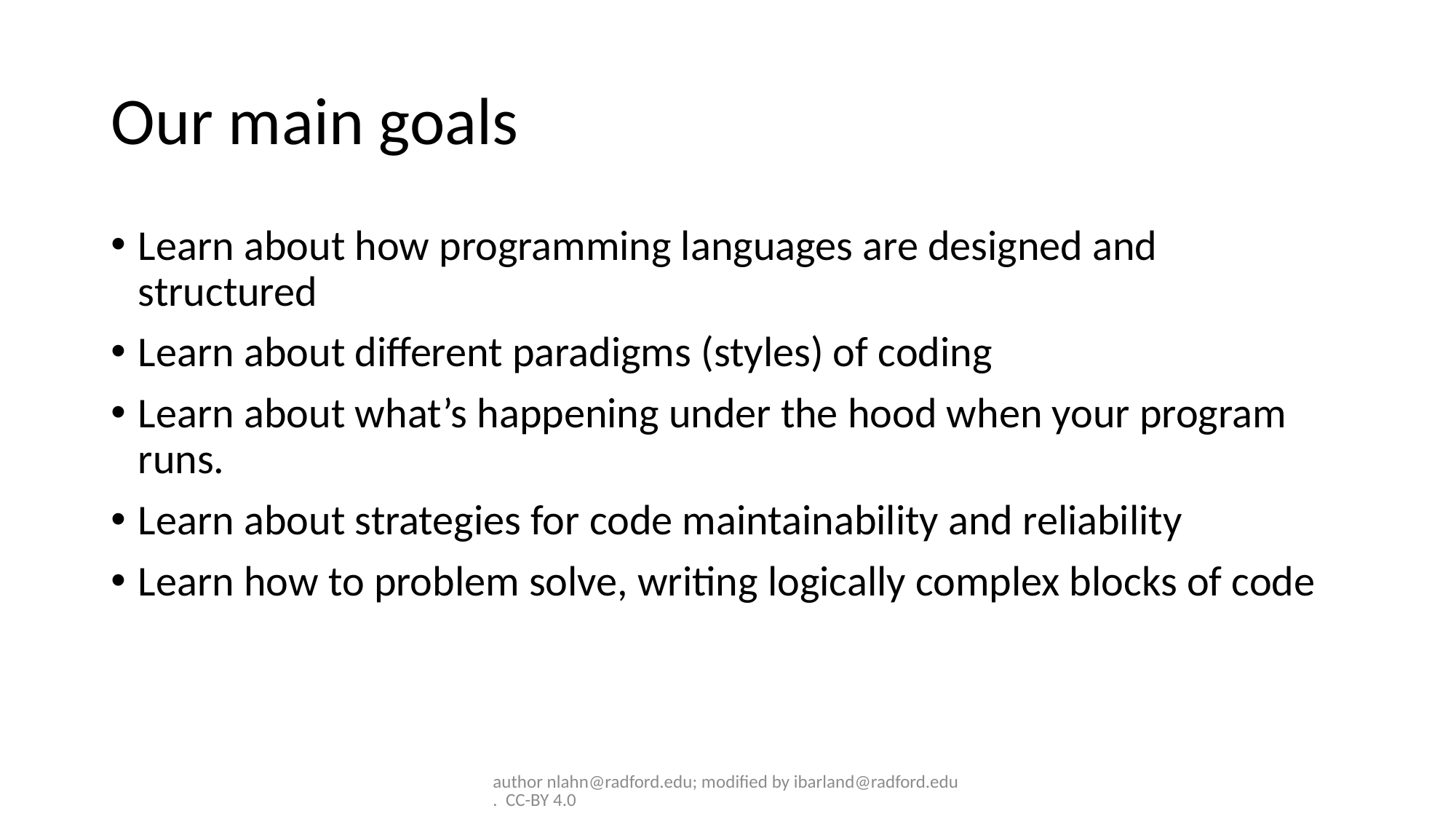

# Our main goals
Learn about how programming languages are designed and structured
Learn about different paradigms (styles) of coding
Learn about what’s happening under the hood when your program runs.
Learn about strategies for code maintainability and reliability
Learn how to problem solve, writing logically complex blocks of code
author nlahn@radford.edu; modified by ibarland@radford.edu.  CC-BY 4.0